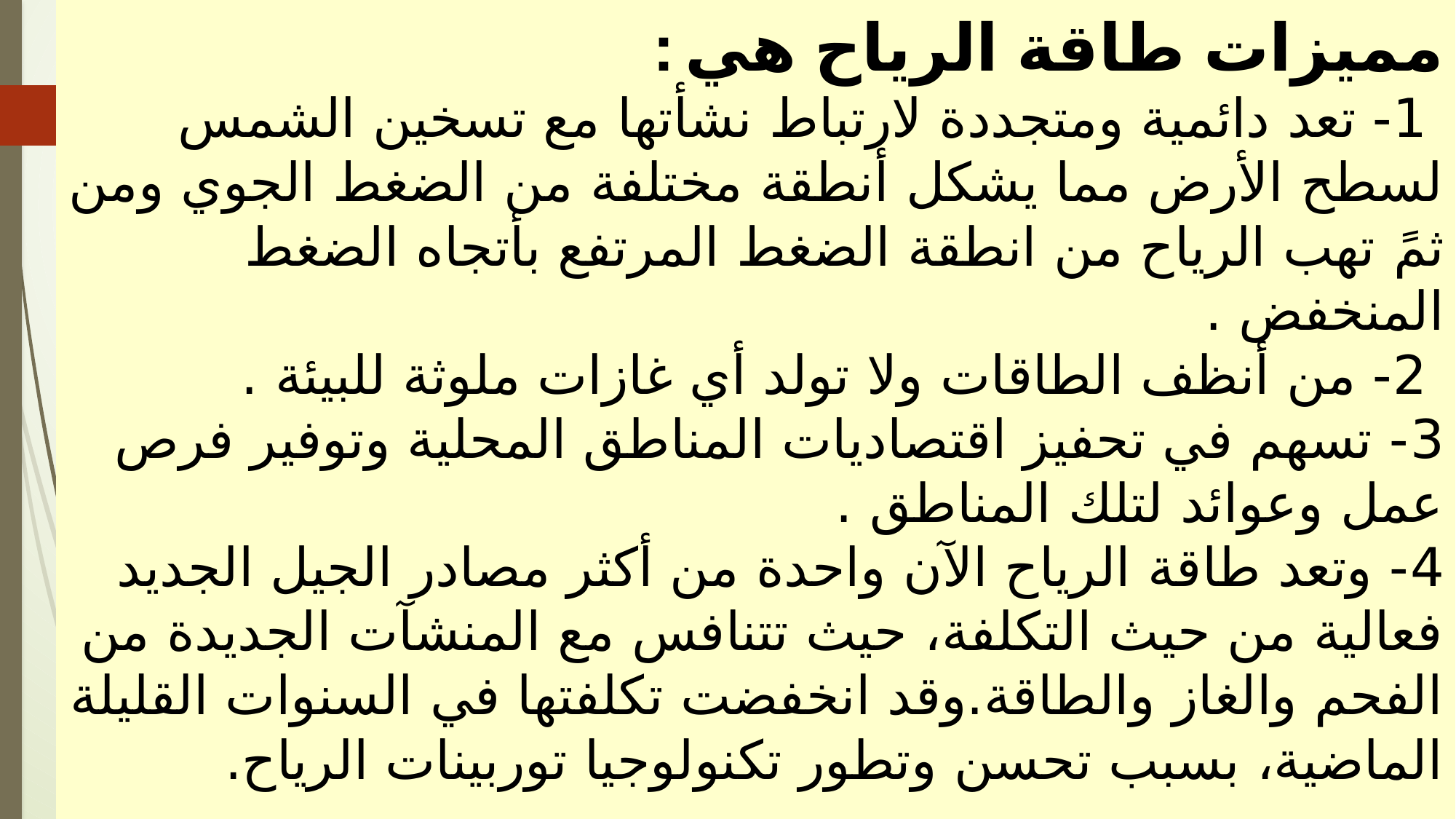

# مميزات طاقة الرياح هي : 1- تعد دائمية ومتجددة لارتباط نشأتها مع تسخين الشمس لسطح الأرض مما يشكل أنطقة مختلفة من الضغط الجوي ومن ثمً تهب الرياح من انطقة الضغط المرتفع بأتجاه الضغط المنخفض . 2- من أنظف الطاقات ولا تولد أي غازات ملوثة للبيئة . 3- تسهم في تحفيز اقتصاديات المناطق المحلية وتوفير فرص عمل وعوائد لتلك المناطق . 4- وتعد طاقة الرياح الآن واحدة من أكثر مصادر الجيل الجديد فعالية من حيث التكلفة، حيث تتنافس مع المنشآت الجديدة من الفحم والغاز والطاقة.وقد انخفضت تكلفتها في السنوات القليلة الماضية، بسبب تحسن وتطور تكنولوجيا توربينات الرياح.